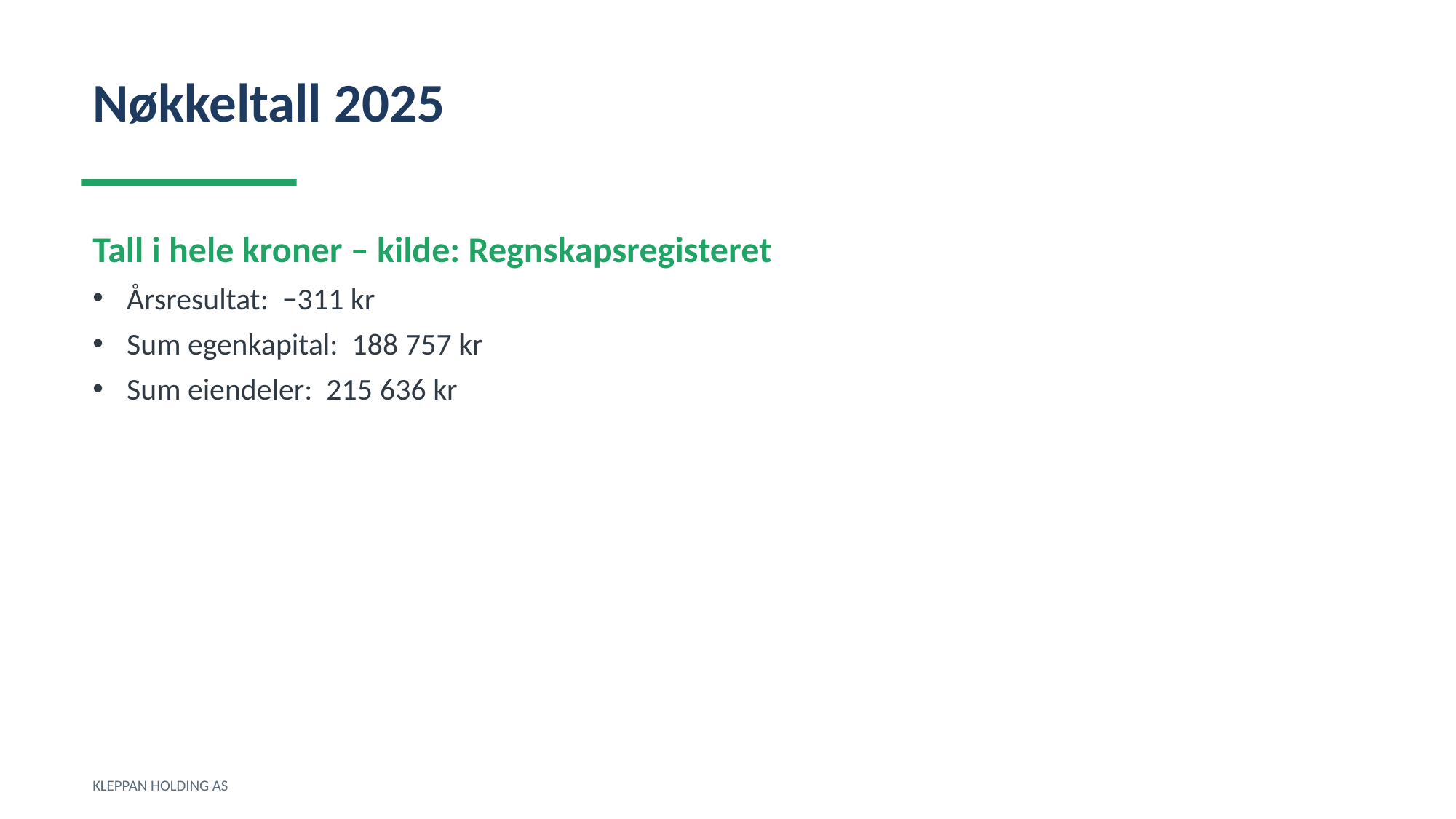

Nøkkeltall 2025

Tall i hele kroner – kilde: Regnskapsregisteret
Årsresultat:  −311 kr
Sum egenkapital:  188 757 kr
Sum eiendeler:  215 636 kr
KLEPPAN HOLDING AS